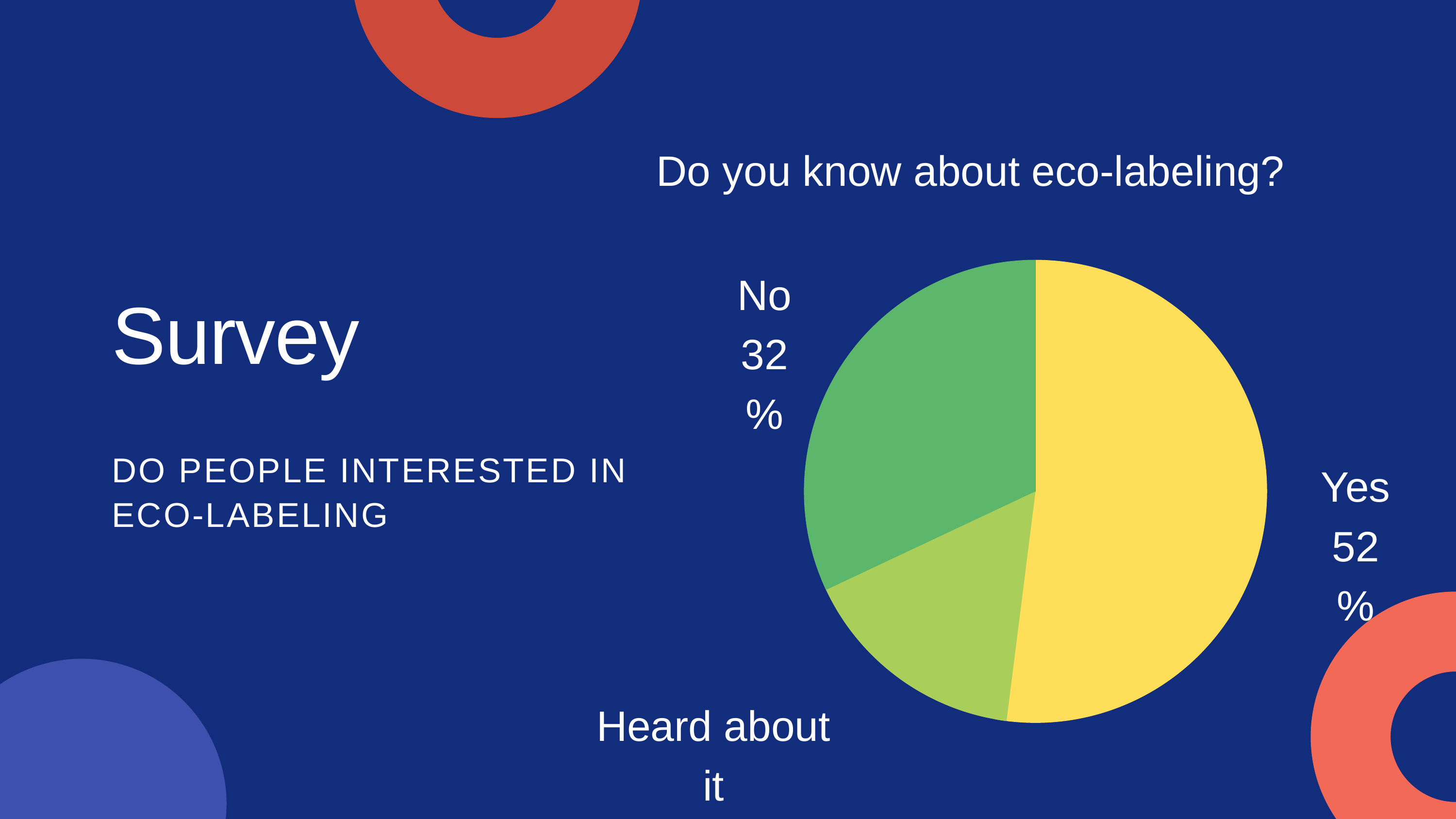

Do you know about eco-labeling?

No
32%
Yes
52%
Heard about it
16%
Survey
DO PEOPLE INTERESTED IN ECO-LABELING